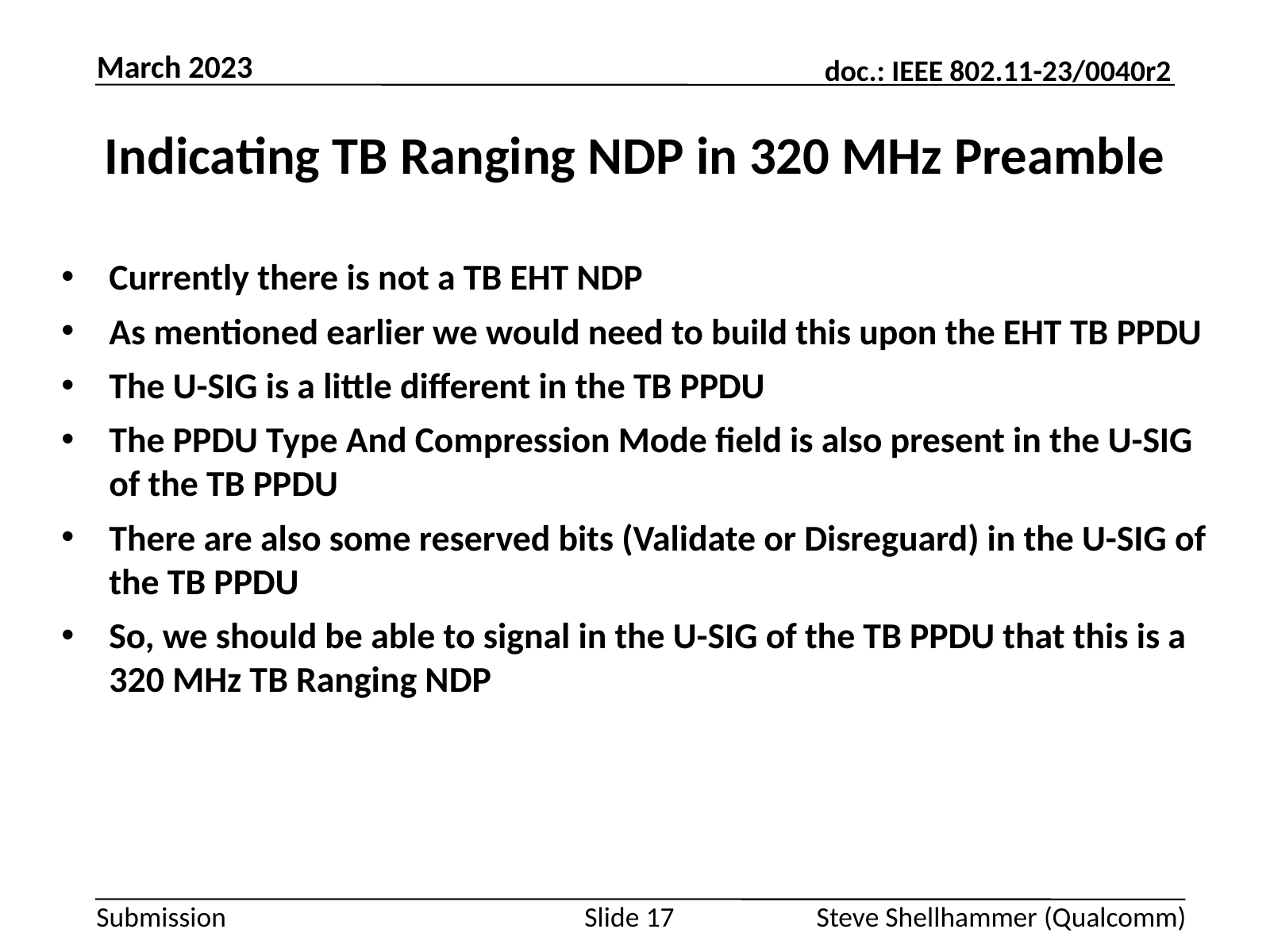

March 2023
# Indicating TB Ranging NDP in 320 MHz Preamble
Currently there is not a TB EHT NDP
As mentioned earlier we would need to build this upon the EHT TB PPDU
The U-SIG is a little different in the TB PPDU
The PPDU Type And Compression Mode field is also present in the U-SIG of the TB PPDU
There are also some reserved bits (Validate or Disreguard) in the U-SIG of the TB PPDU
So, we should be able to signal in the U-SIG of the TB PPDU that this is a 320 MHz TB Ranging NDP

Slide 17
Steve Shellhammer (Qualcomm)